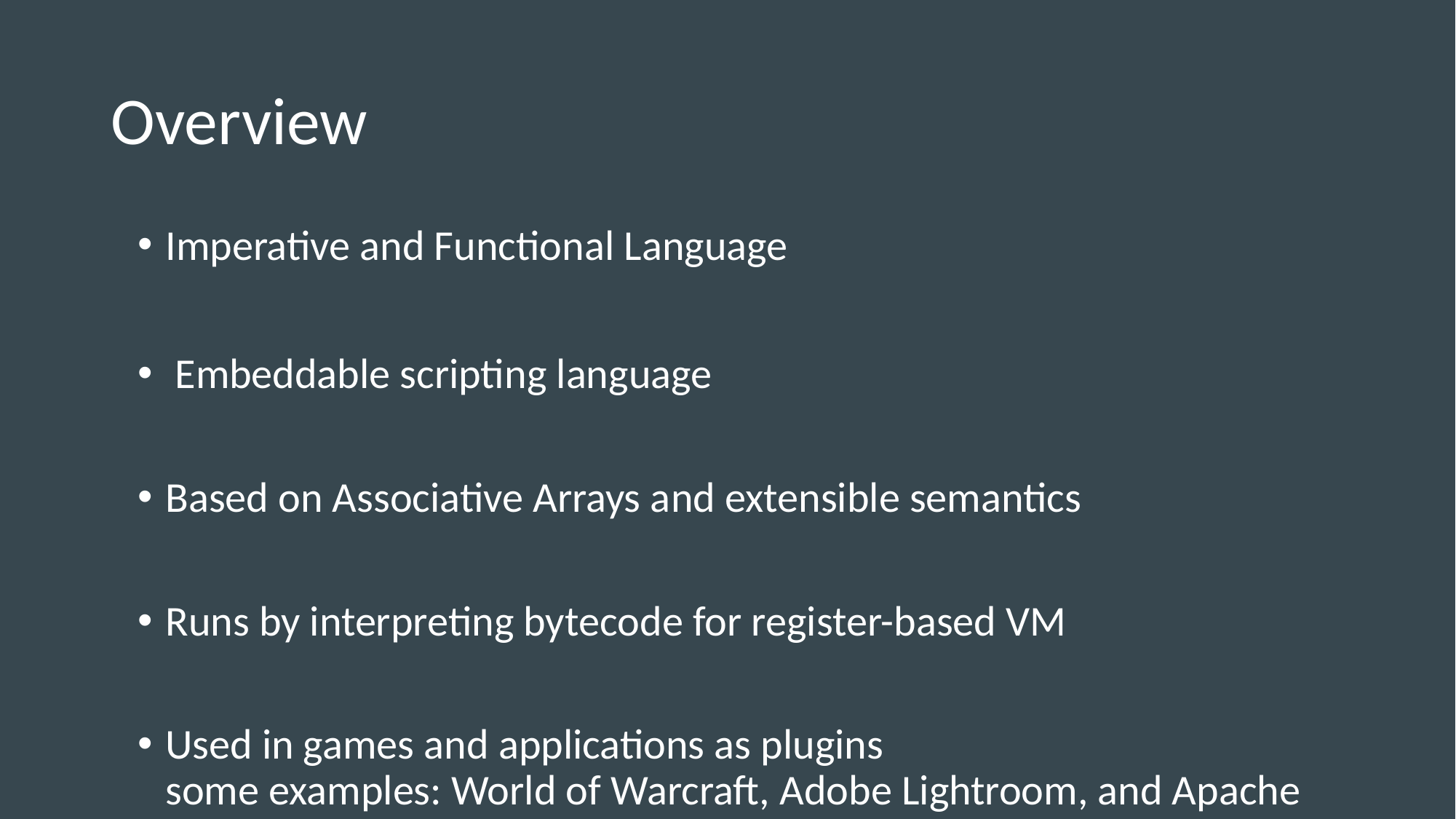

# Overview
Imperative and Functional Language
 Embeddable scripting language
Based on Associative Arrays and extensible semantics
Runs by interpreting bytecode for register-based VM
Used in games and applications as plugins
some examples: World of Warcraft, Adobe Lightroom, and Apache HTTP Server